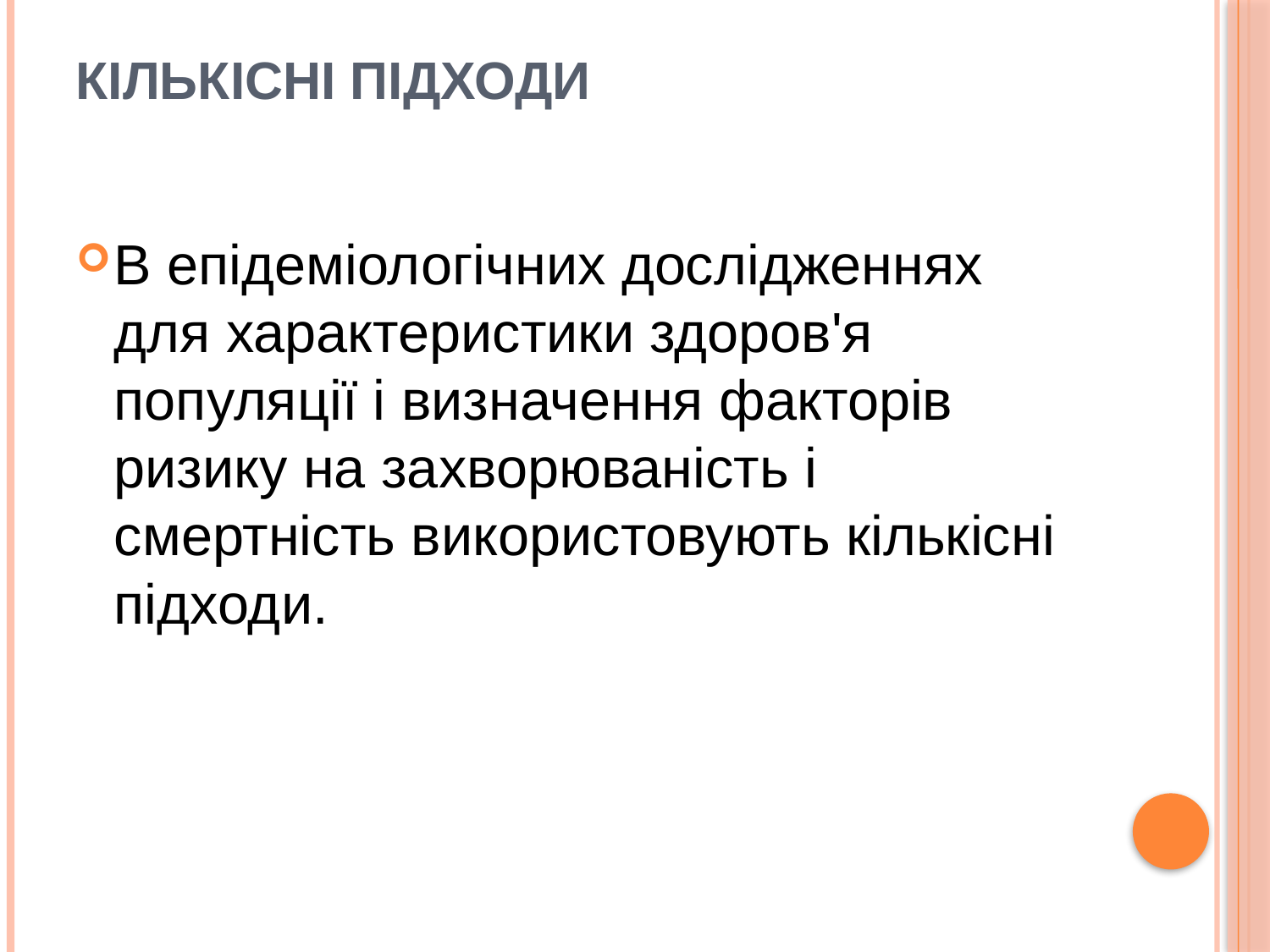

# Кількісні підходи
В епідеміологічних дослідженнях для характеристики здоров'я популяції і визначення факторів ризику на захворюваність і смертність використовують кількісні підходи.